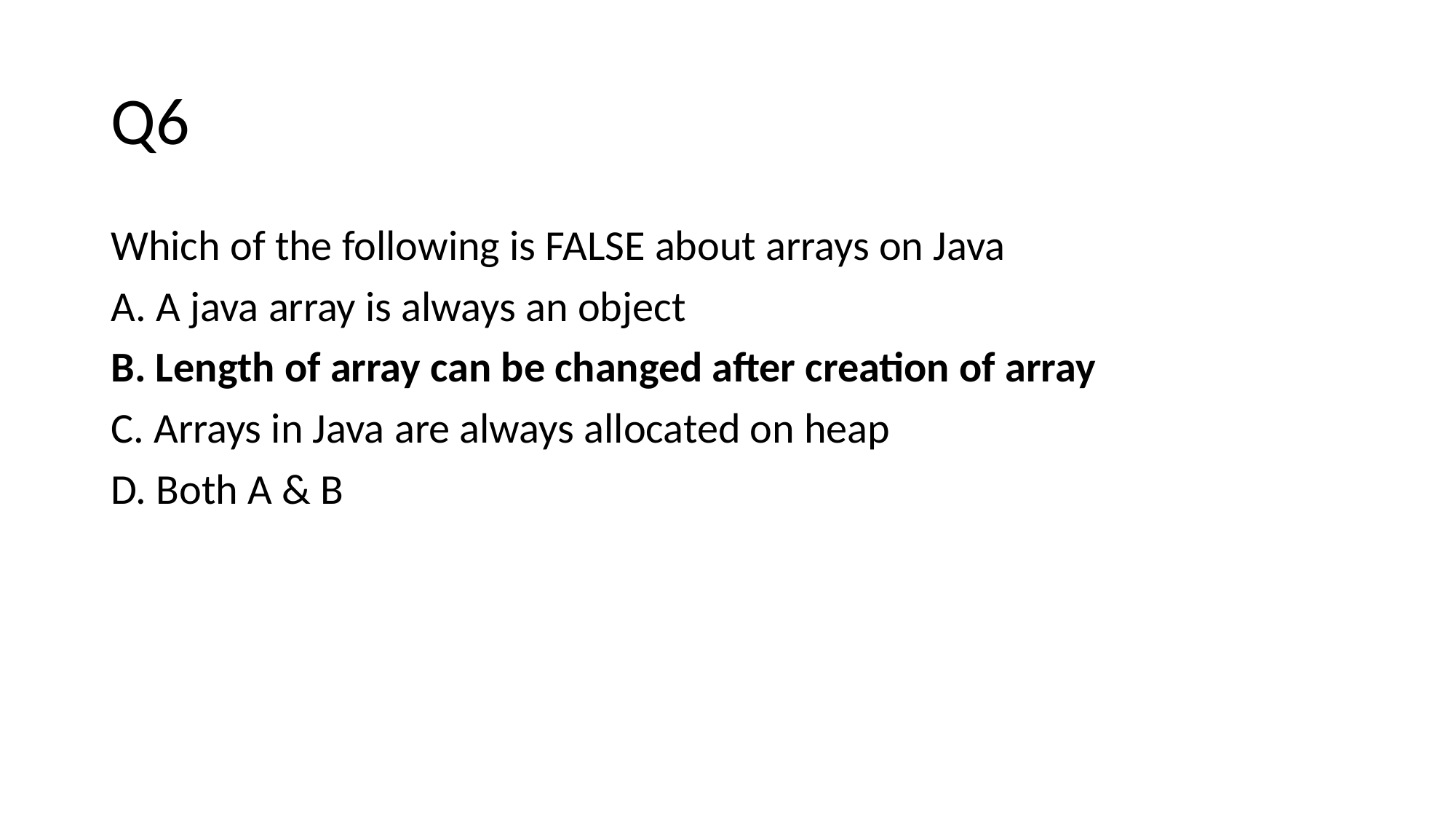

# Q6
Which of the following is FALSE about arrays on Java
A. A java array is always an object
B. Length of array can be changed after creation of array
C. Arrays in Java are always allocated on heap
D. Both A & B